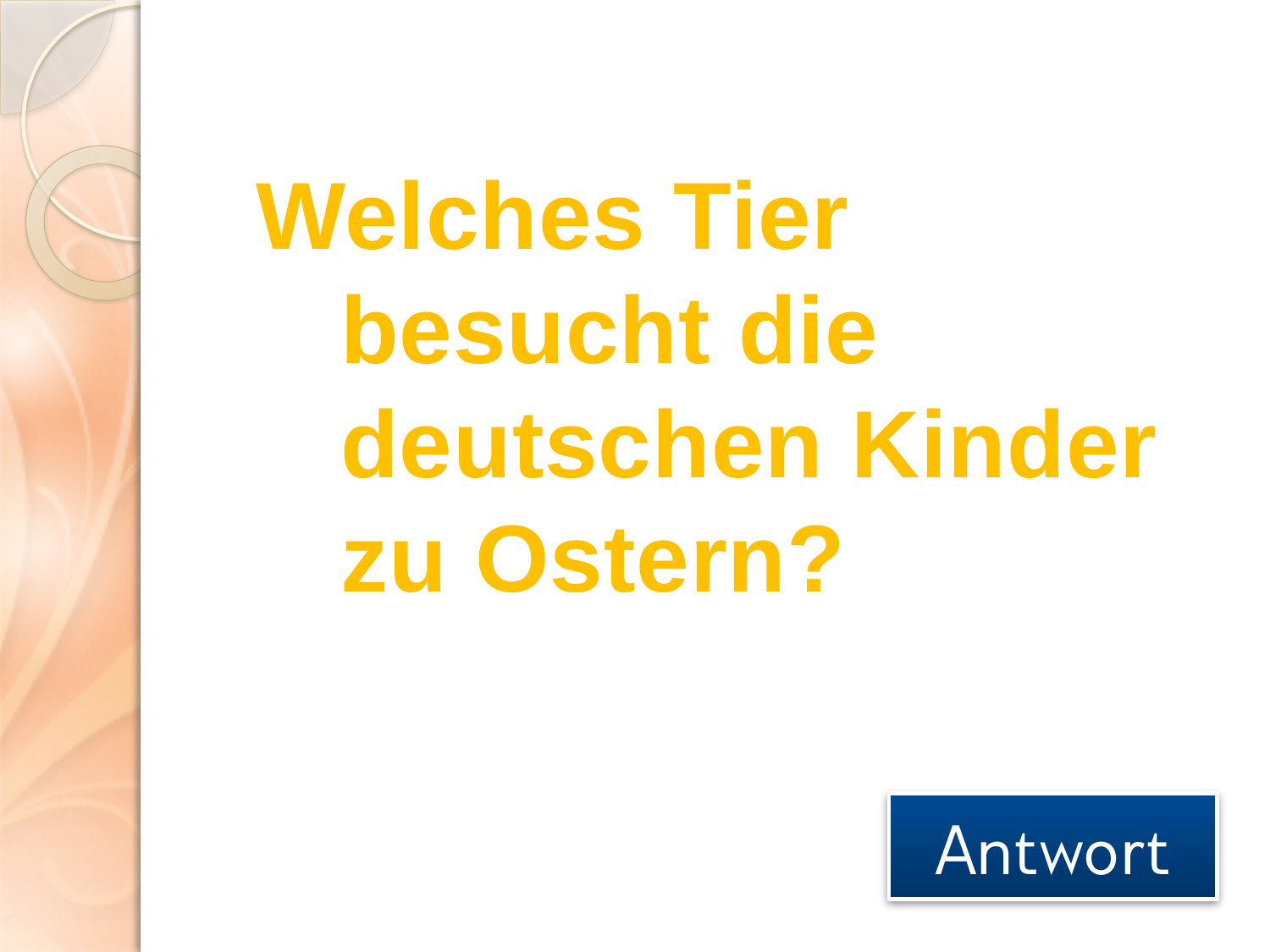

Welches Tier besucht die deutschen Kinder zu Ostern?
Antwort